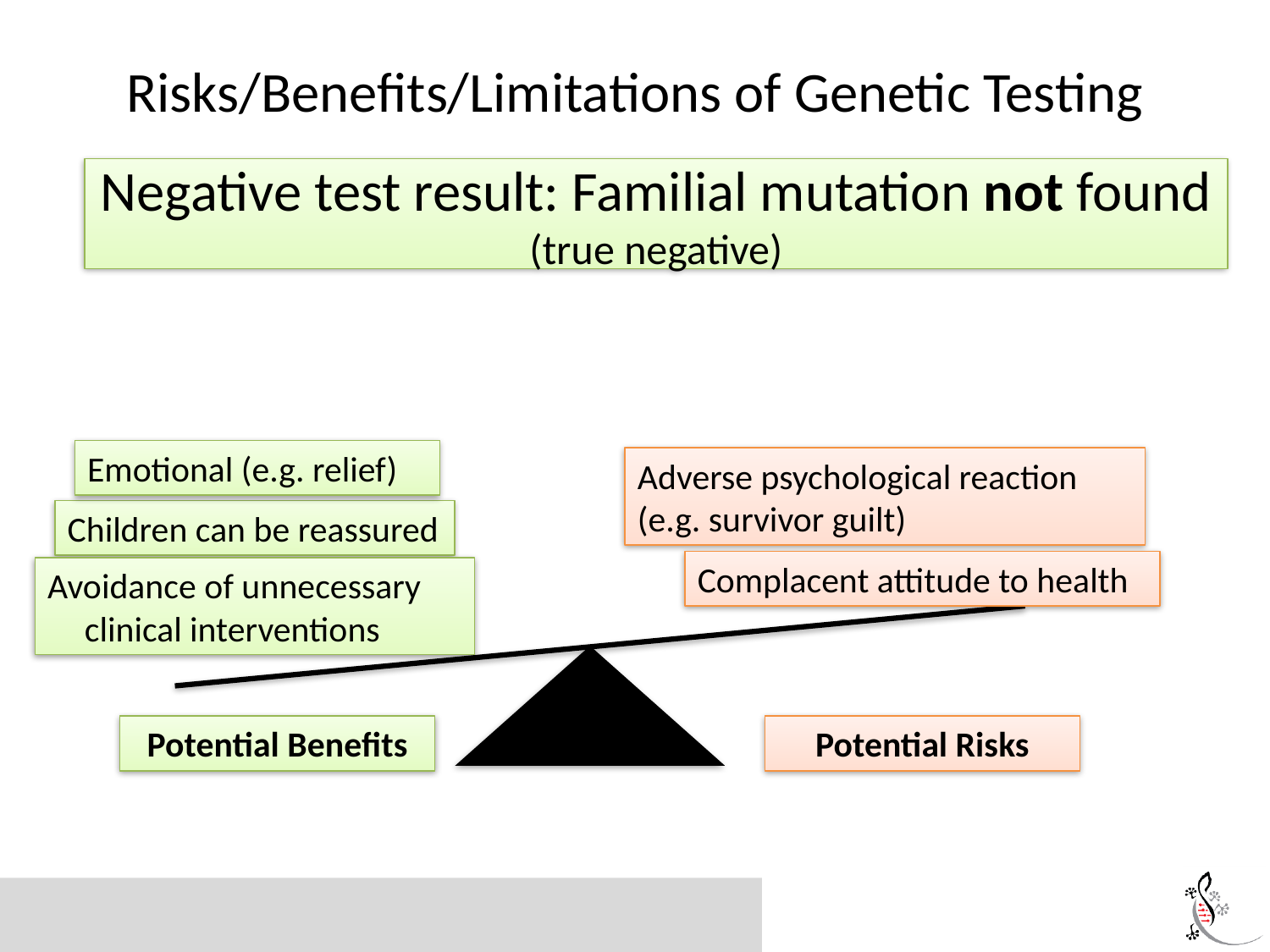

# Risks/Benefits/Limitations of Genetic Testing
Negative test result: Familial mutation not found (true negative)
Emotional (e.g. relief)
Adverse psychological reaction (e.g. survivor guilt)
Children can be reassured
Complacent attitude to health
Avoidance of unnecessary clinical interventions

Potential Benefits
Potential Risks